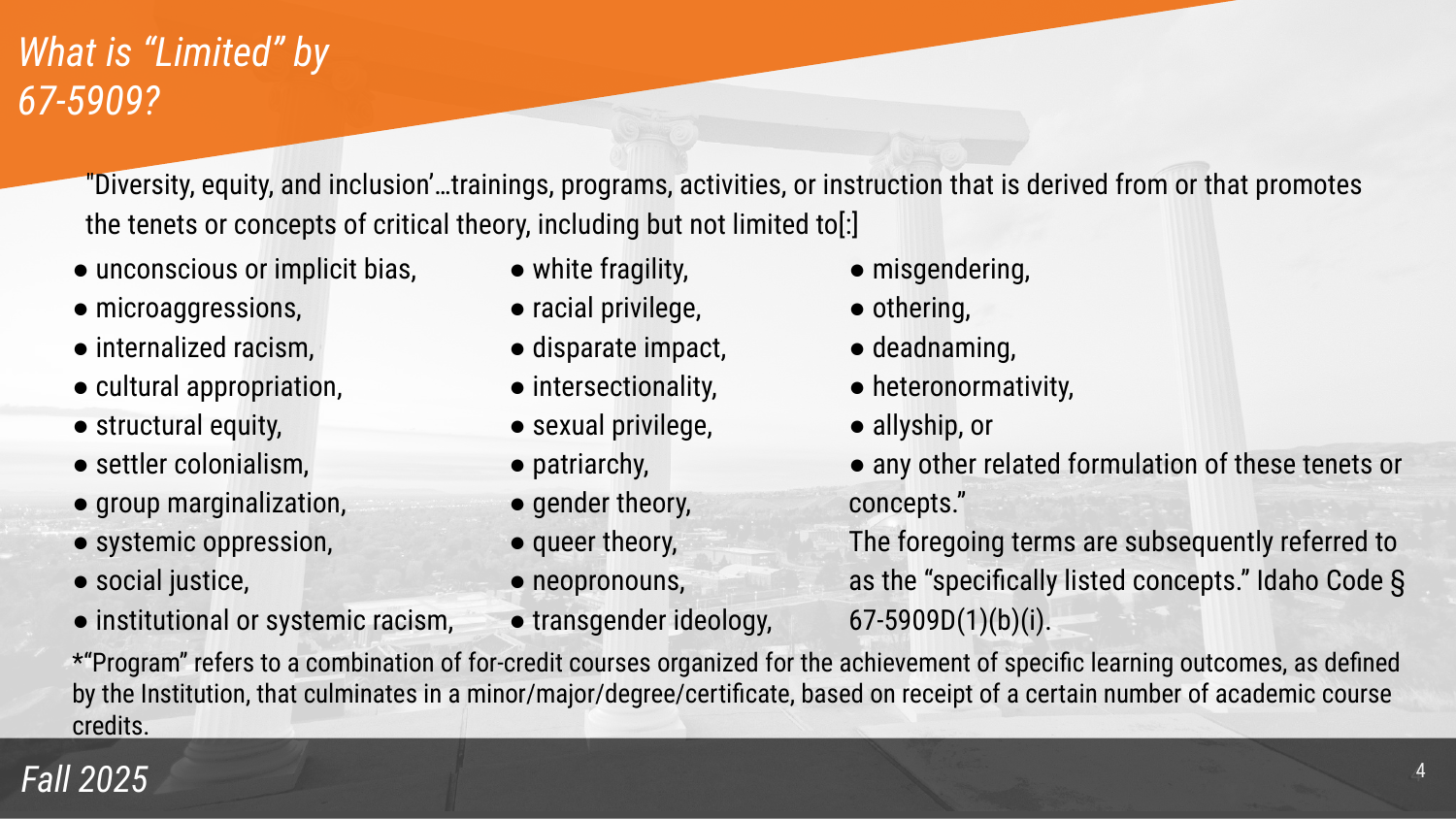

What is “Limited” by 67-5909?
"Diversity, equity, and inclusion’…trainings, programs, activities, or instruction that is derived from or that promotes the tenets or concepts of critical theory, including but not limited to[:]

● unconscious or implicit bias,
● microaggressions,
● internalized racism,
● cultural appropriation,
● structural equity,
● settler colonialism,
● group marginalization,
● systemic oppression,
● social justice,
● institutional or systemic racism,
● white fragility,
● racial privilege,
● disparate impact,
● intersectionality,
● sexual privilege,
● patriarchy,
● gender theory,
● queer theory,
● neopronouns,
● transgender ideology,
● misgendering,
● othering,
● deadnaming,
● heteronormativity,
● allyship, or
● any other related formulation of these tenets or concepts.”
The foregoing terms are subsequently referred to as the “specifically listed concepts.” Idaho Code § 67-5909D(1)(b)(i).

*“Program” refers to a combination of for-credit courses organized for the achievement of specific learning outcomes, as defined by the Institution, that culminates in a minor/major/degree/certificate, based on receipt of a certain number of academic course credits.
4
Fall 2025
4